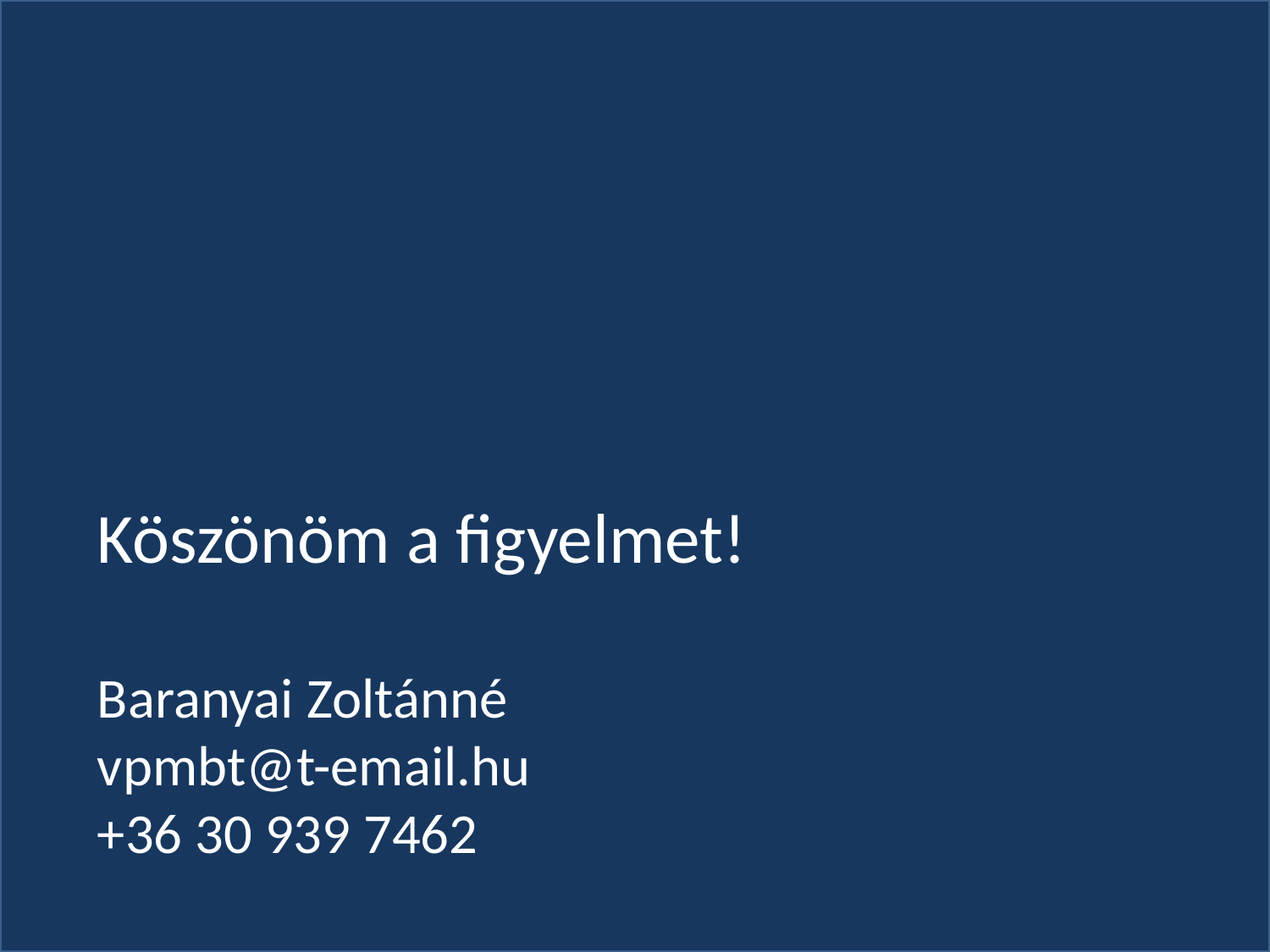

Köszönöm a figyelmet!

Baranyai Zoltánné
vpmbt@t-email.hu
+36 30 939 7462